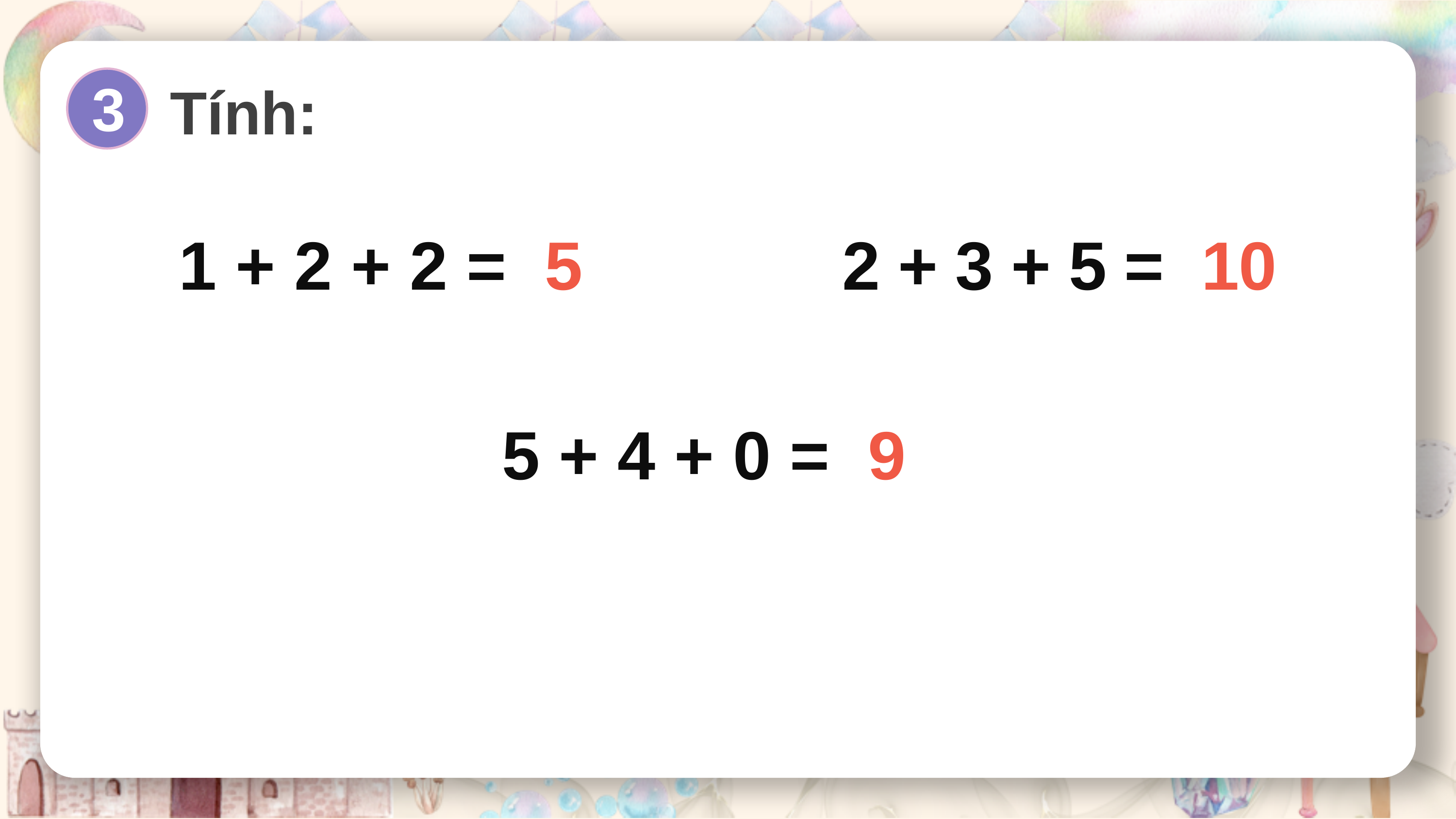

3

Tính:
1 + 2 + 2 =  5
2 + 3 + 5 =  10
5 + 4 + 0 =  9